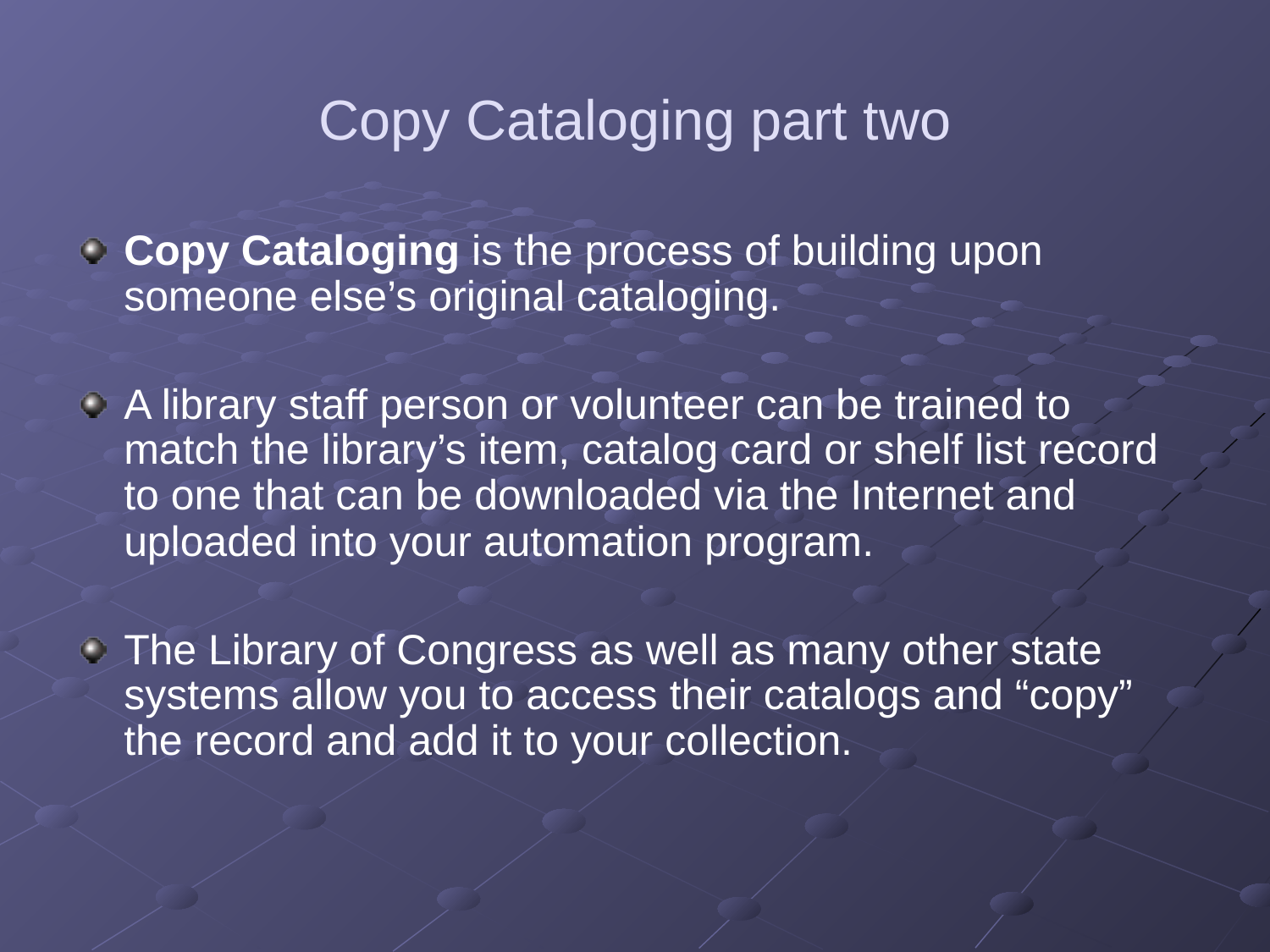

# Copy Cataloging part two
Copy Cataloging is the process of building upon someone else’s original cataloging.

A library staff person or volunteer can be trained to match the library’s item, catalog card or shelf list record to one that can be downloaded via the Internet and uploaded into your automation program.

The Library of Congress as well as many other state systems allow you to access their catalogs and “copy” the record and add it to your collection.